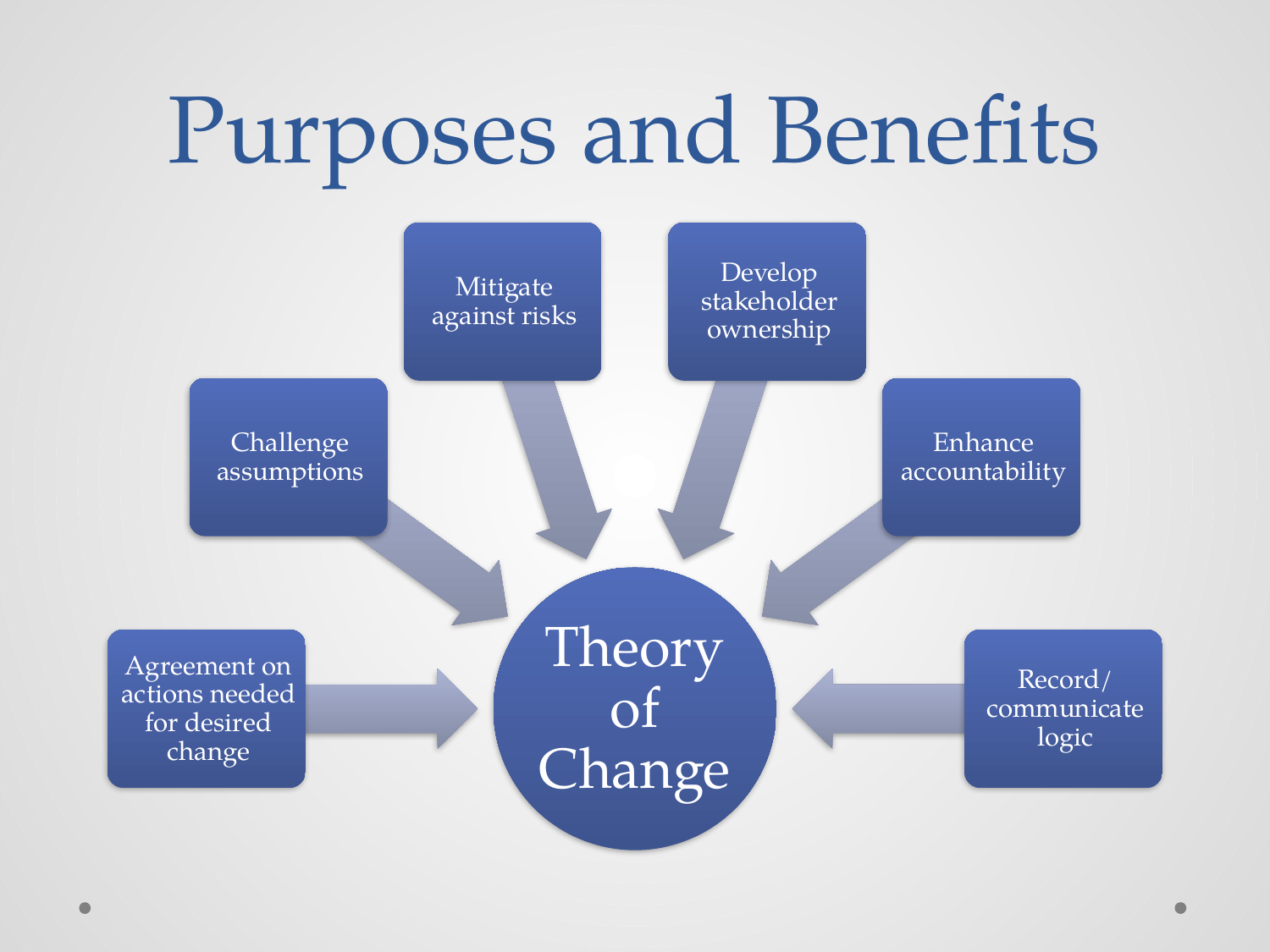

# Purposes and Benefits
Theory of Change
Agreement on actions needed for desired change
Challenge assumptions
Mitigate against risks
Develop stakeholder ownership
Enhance accountability
Record/communicate logic